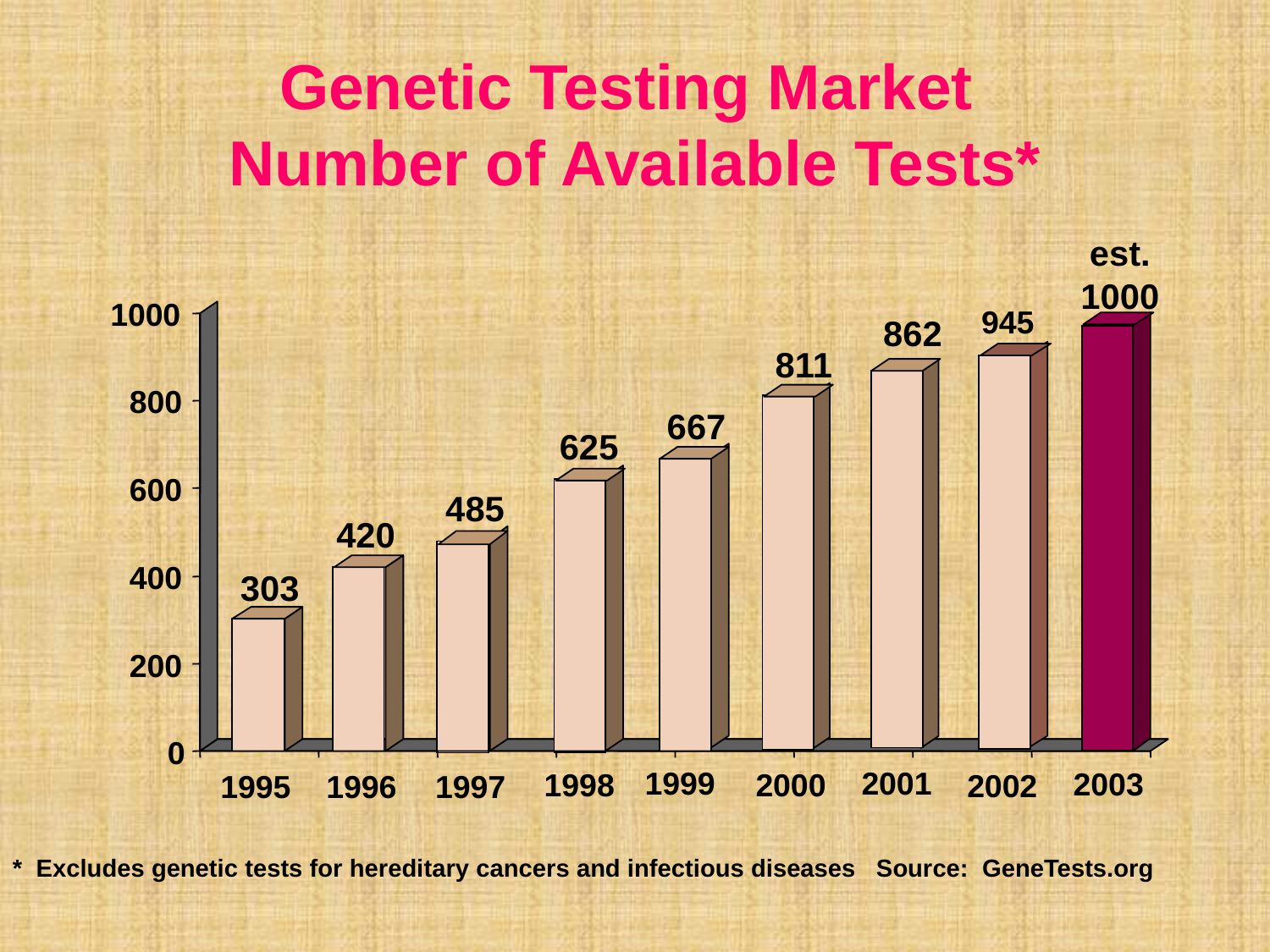

Genetic Testing Market
Number of Available Tests*
est.
1000

1000
945

862

811

800

667
625

600

485

420

400
303

200

0

2003
1999
2001
1998
2000
2002
1995
1996
1997
*  Excludes genetic tests for hereditary cancers and infectious diseases   Source:  GeneTests.org